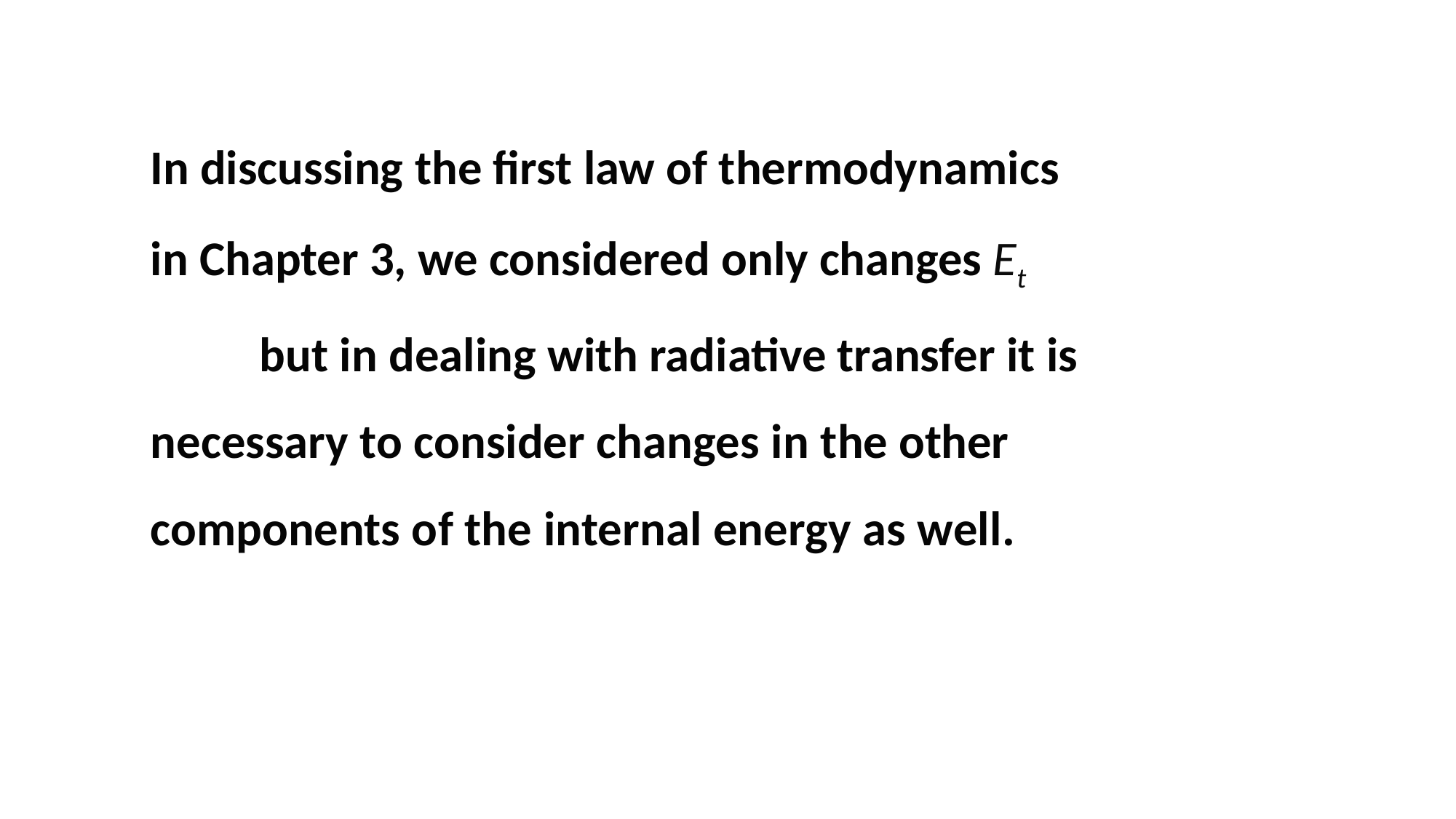

In discussing the first law of thermodynam­ics in Chapter 3, we considered only changes Et	but in dealing with radiative transfer it is necessary to consider changes in the other components of the internal energy as well.